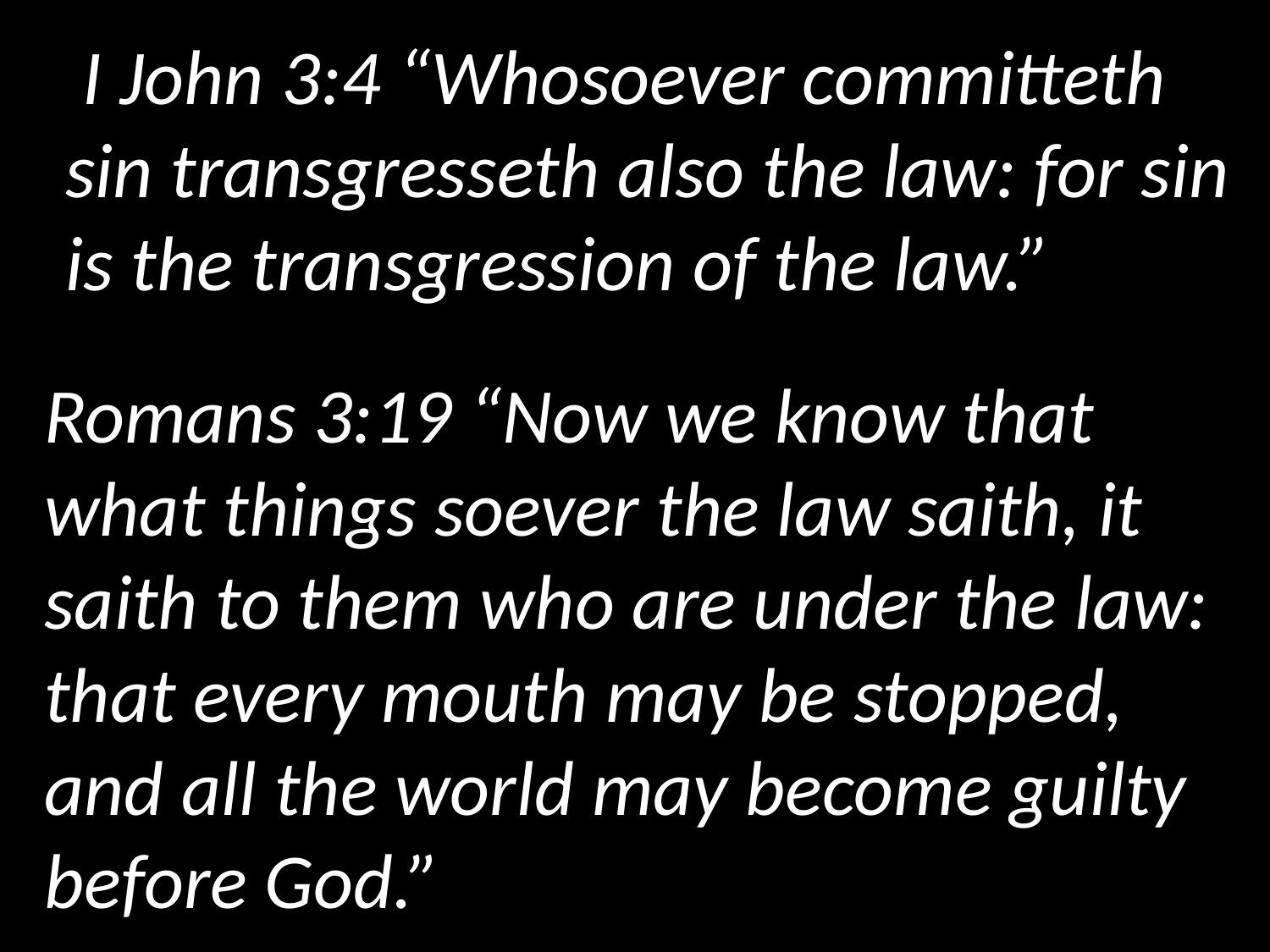

I John 3:4 “Whosoever committeth sin transgresseth also the law: for sin is the transgression of the law.”
Romans 3:19 “Now we know that what things soever the law saith, it saith to them who are under the law: that every mouth may be stopped, and all the world may become guilty before God.”